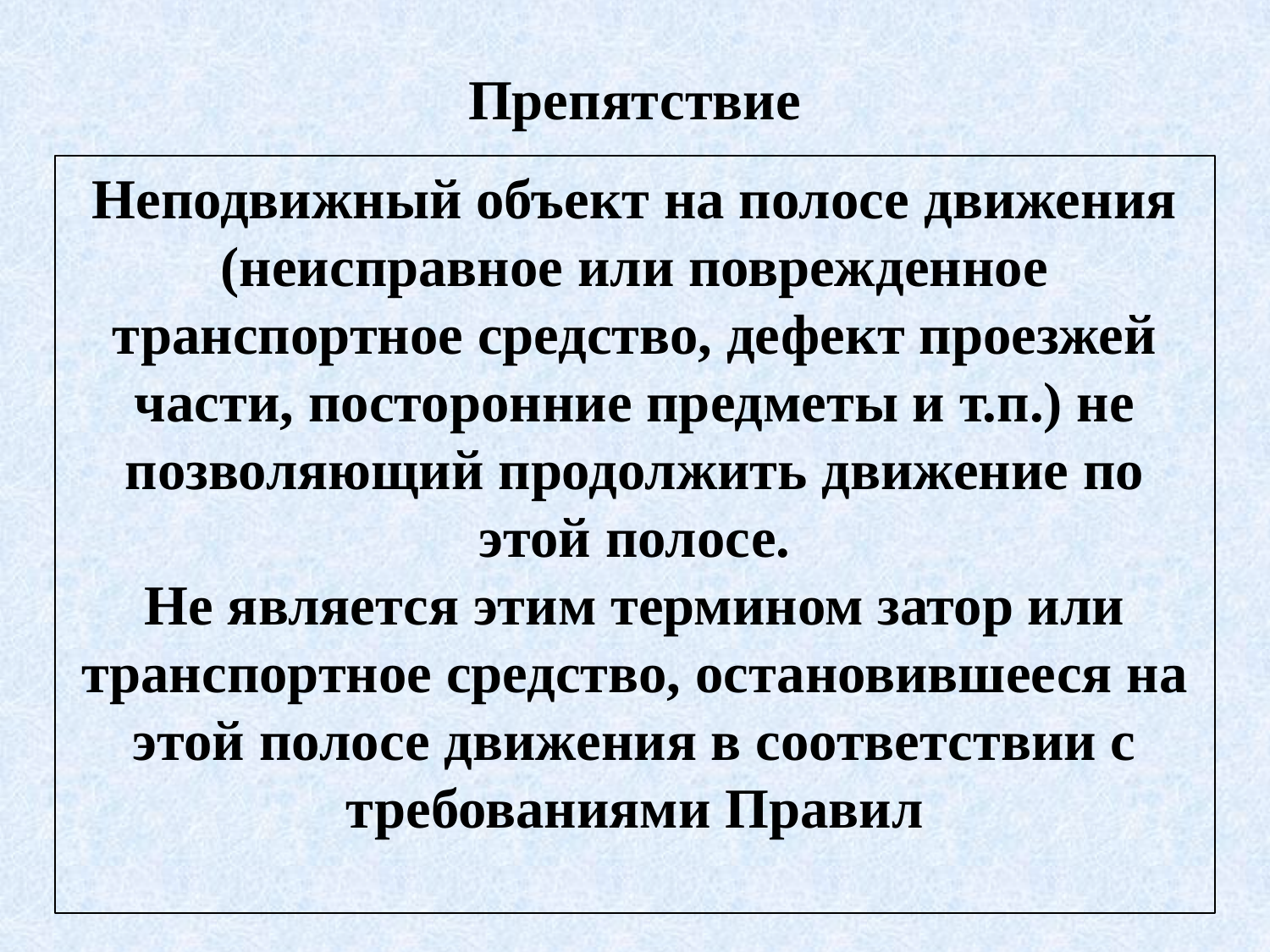

# Препятствие
Неподвижный объект на полосе движения (неисправное или поврежденное транспортное средство, дефект проезжей части, посторонние предметы и т.п.) не позволяющий продолжить движение по этой полосе.
Не является этим термином затор или транспортное средство, остановившееся на этой полосе движения в соответствии с требованиями Правил